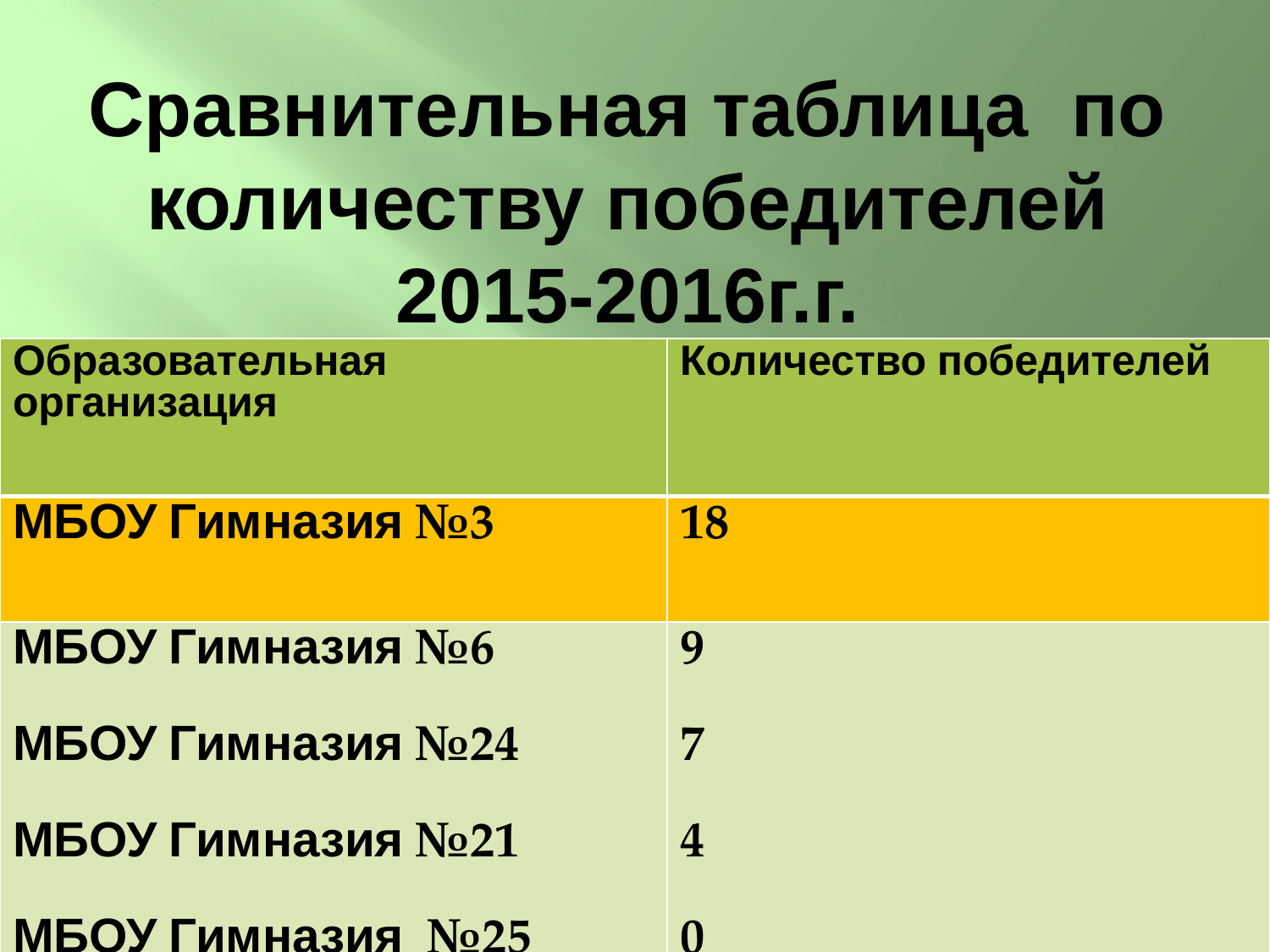

# Сравнительная таблица  по количеству победителей 2015-2016г.г.
| Образовательная организация | Количество победителей |
| --- | --- |
| МБОУ Гимназия №3 | 18 |
| МБОУ Гимназия №6 МБОУ Гимназия №24 МБОУ Гимназия №21 МБОУ Гимназия №25 | 9 7 4 0 |